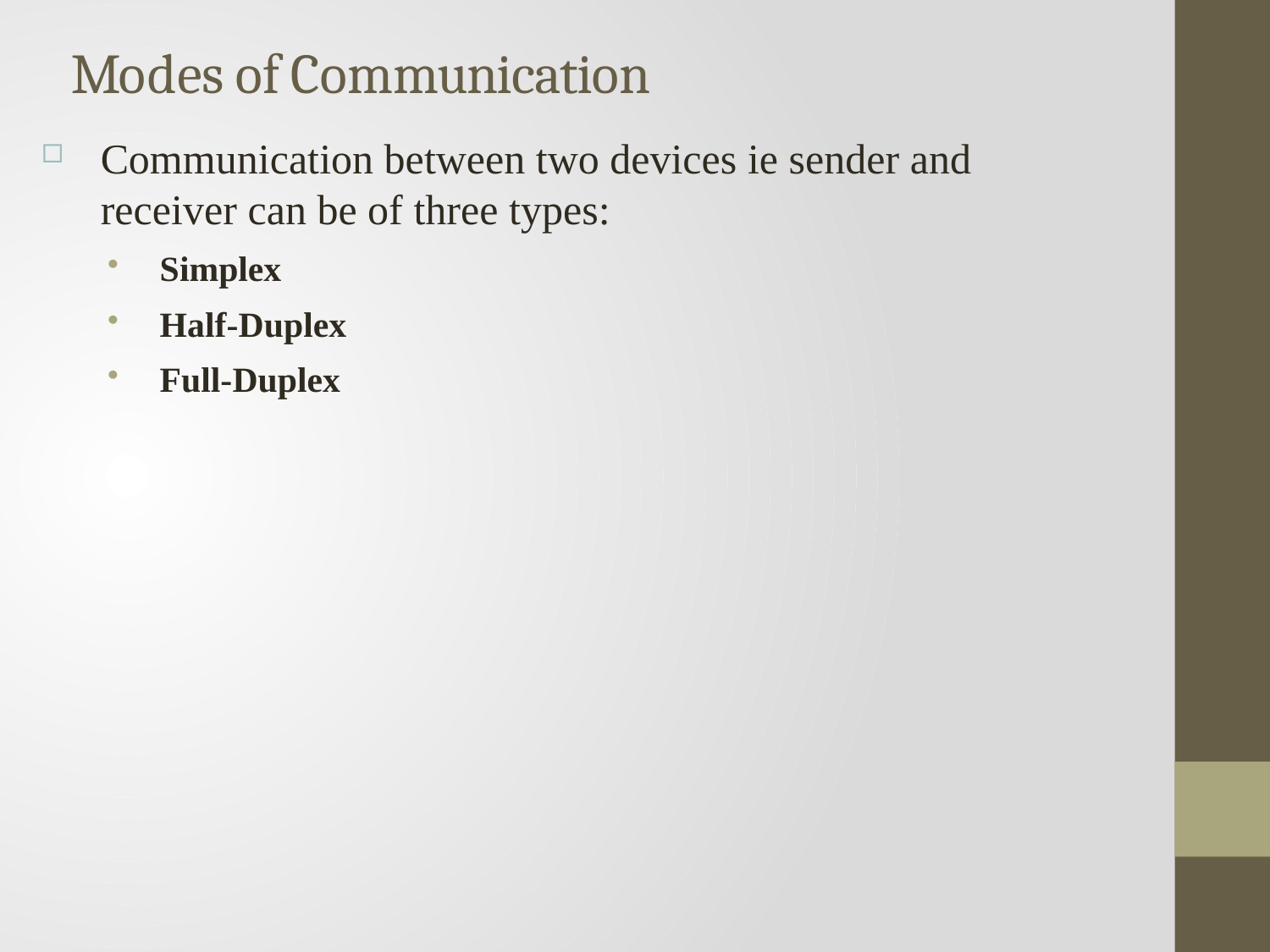

# Modes of Communication
Communication between two devices ie sender and receiver can be of three types:
Simplex
Half-Duplex
Full-Duplex